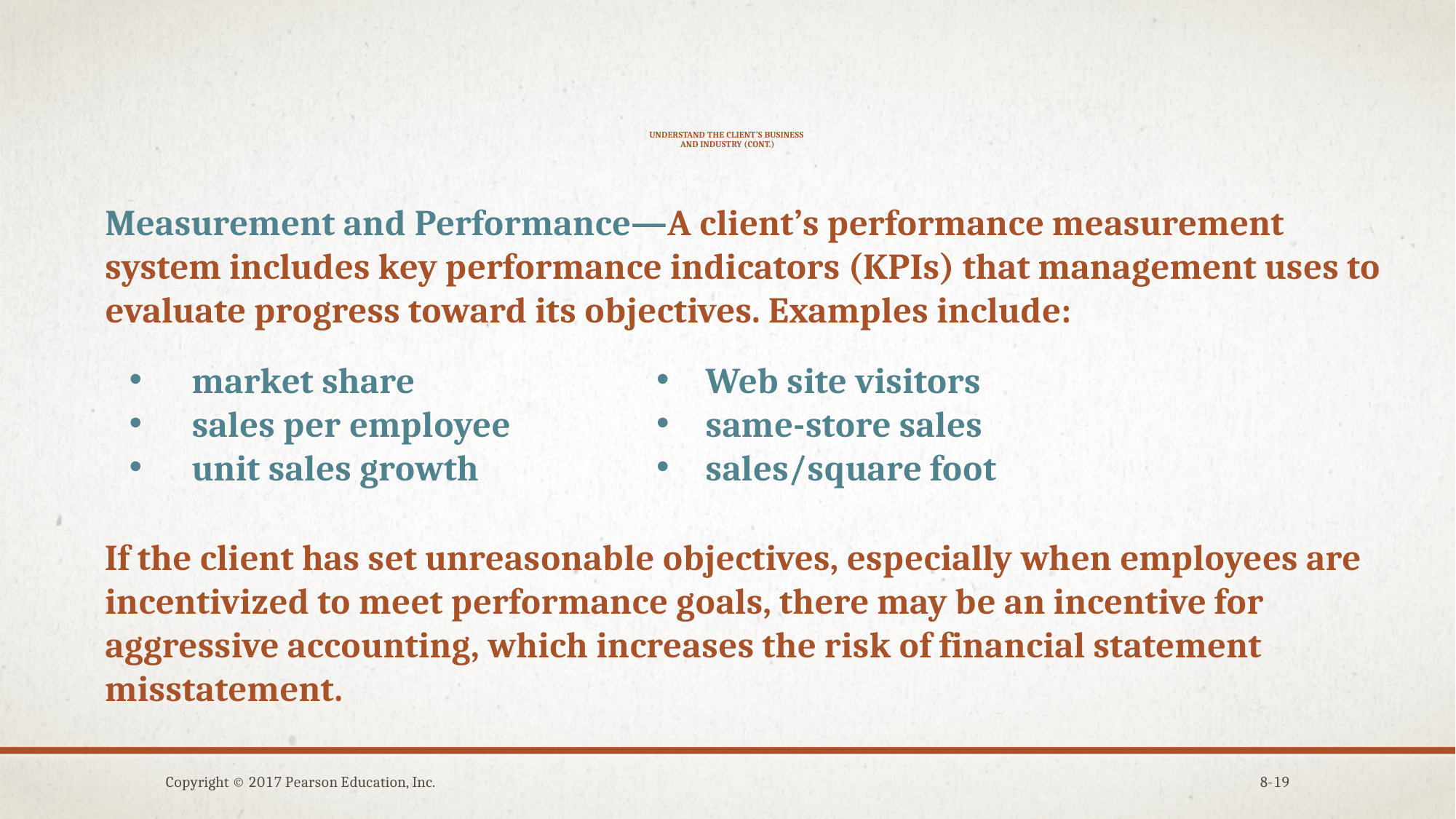

# understand the client’s business and industry (cont.)
Measurement and Performance—A client’s performance measurement system includes key performance indicators (KPIs) that management uses to evaluate progress toward its objectives. Examples include:

If the client has set unreasonable objectives, especially when employees are incentivized to meet performance goals, there may be an incentive for aggressive accounting, which increases the risk of financial statement misstatement.
 market share
 sales per employee
 unit sales growth
 Web site visitors
 same-store sales
 sales/square foot
Copyright © 2017 Pearson Education, Inc.
8-19